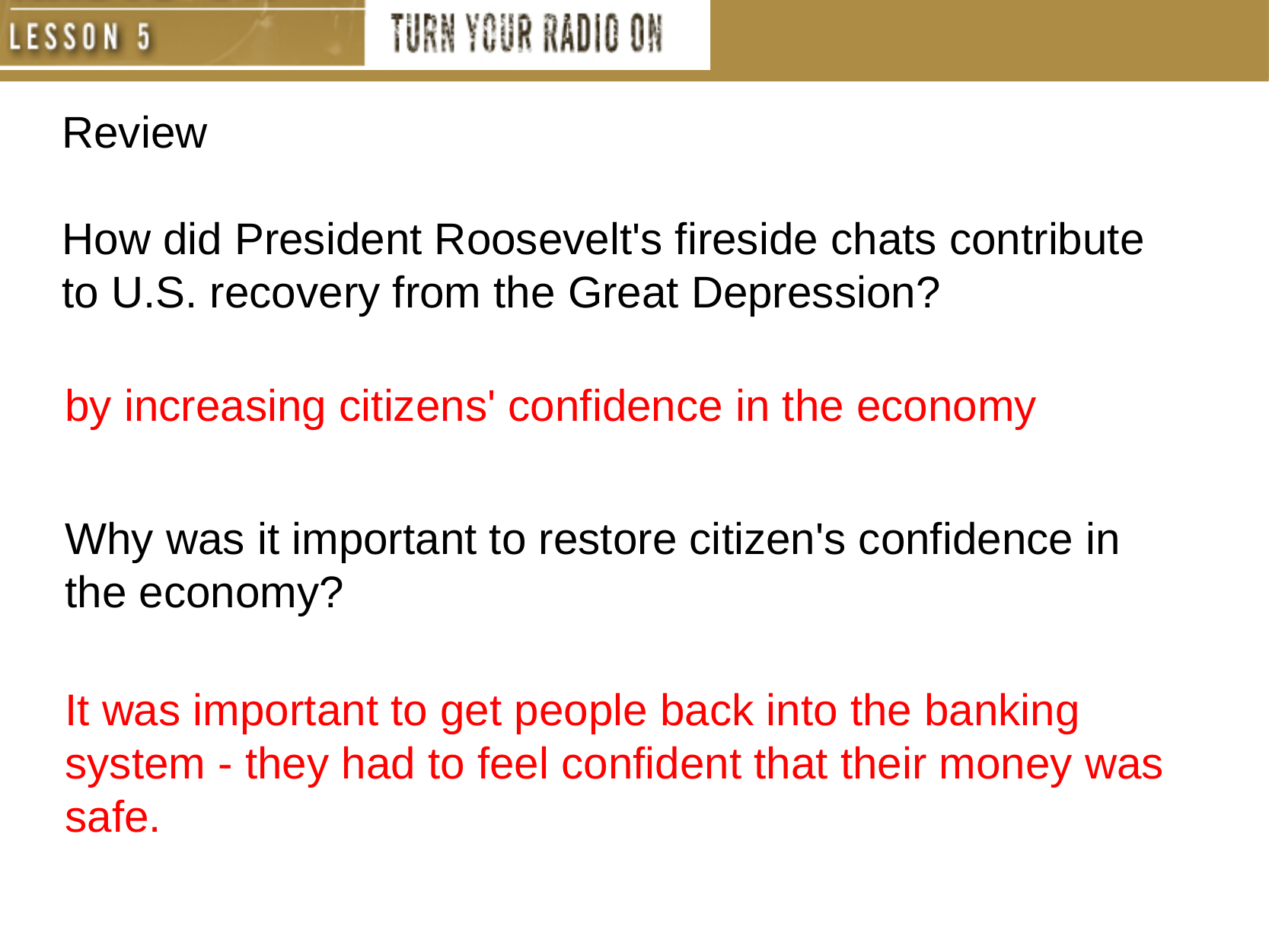

Review

How did President Roosevelt's fireside chats contribute to U.S. recovery from the Great Depression?
by increasing citizens' confidence in the economy
Why was it important to restore citizen's confidence in the economy?
It was important to get people back into the banking system - they had to feel confident that their money was safe.